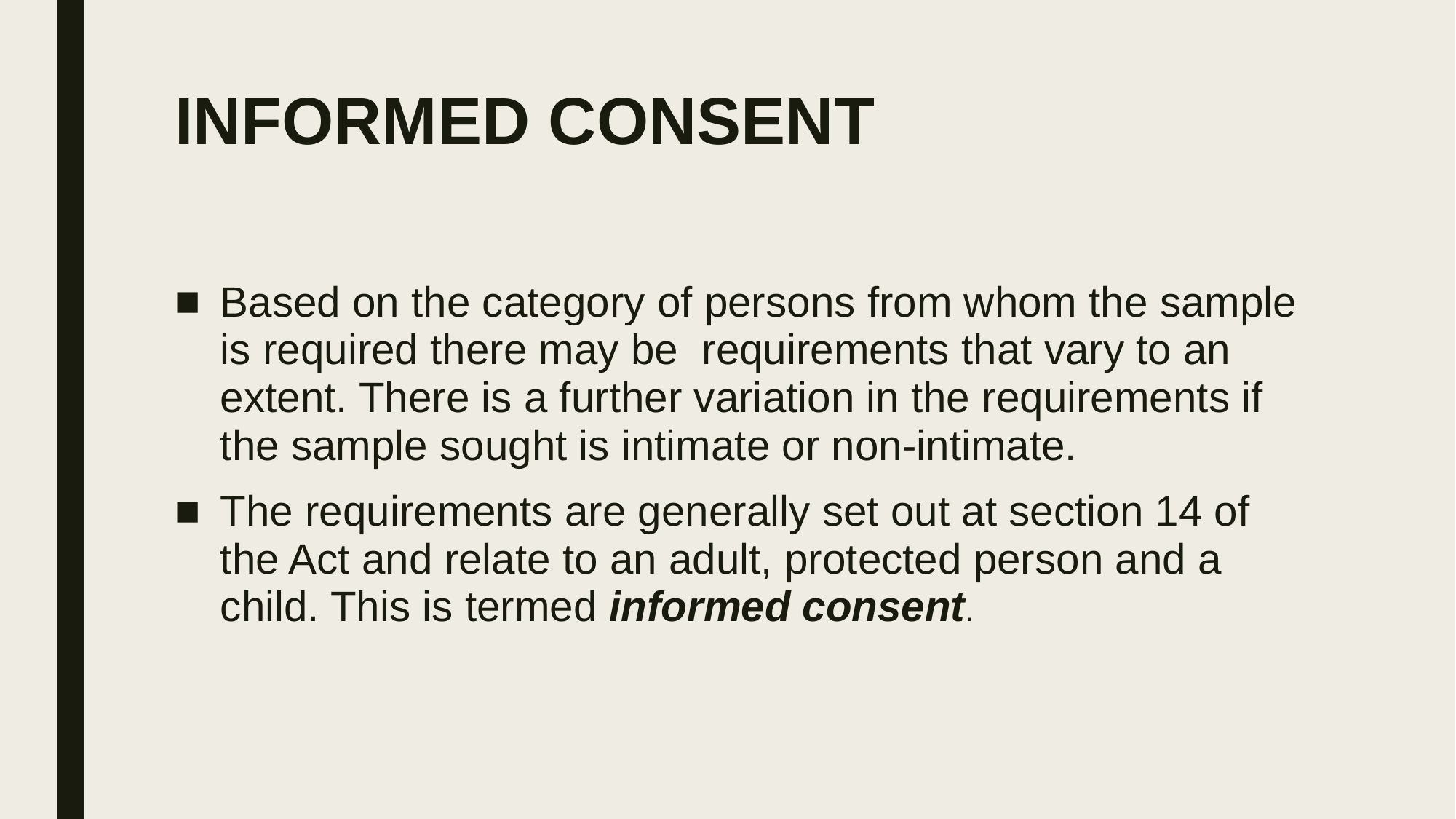

# INFORMED CONSENT
Based on the category of persons from whom the sample is required there may be  requirements that vary to an extent. There is a further variation in the requirements if the sample sought is intimate or non-intimate.
The requirements are generally set out at section 14 of the Act and relate to an adult, protected person and a child. This is termed informed consent.